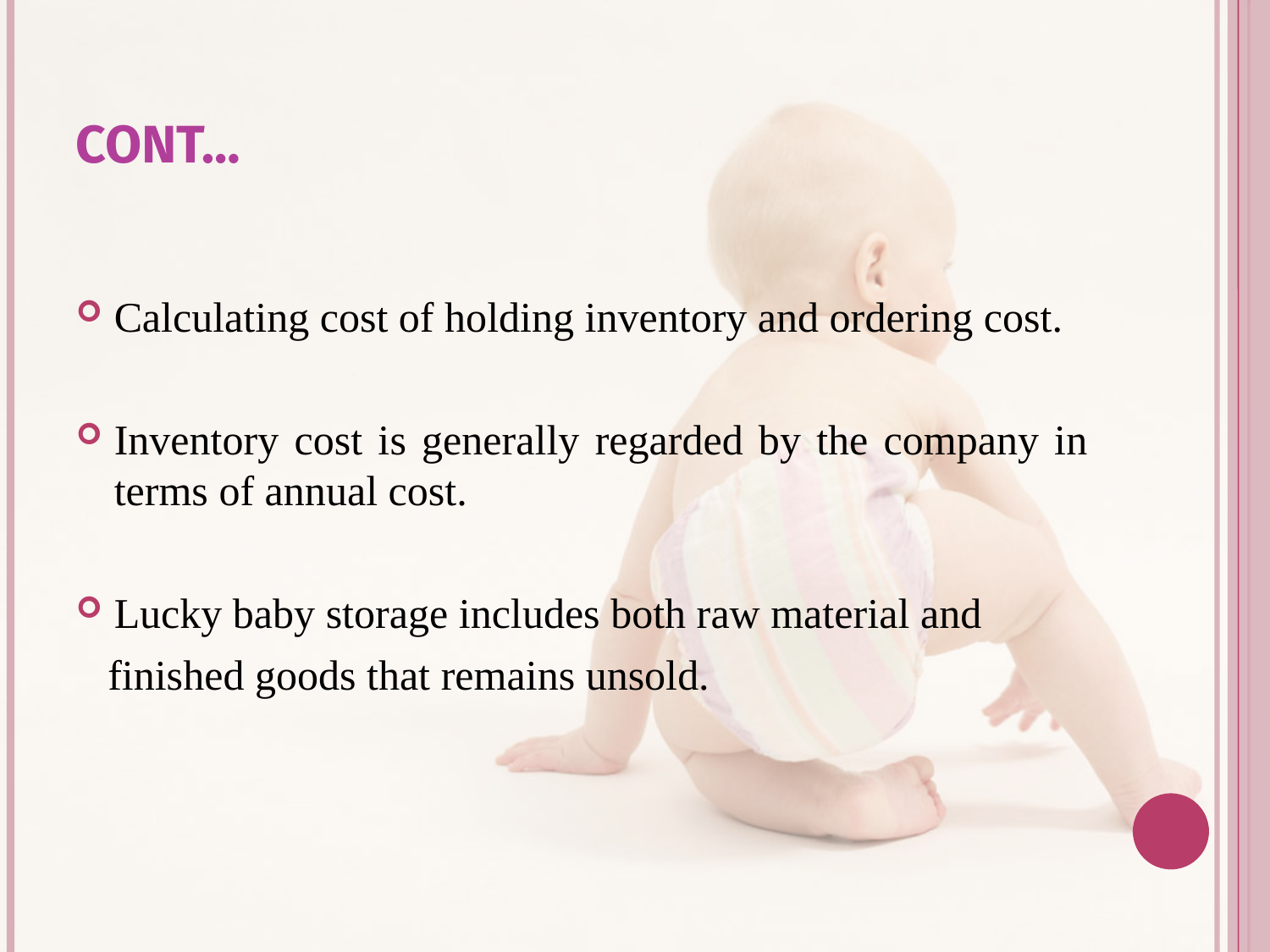

# Cont…

Calculating cost of holding inventory and ordering cost.

Inventory cost is generally regarded by the company in terms of annual cost.

Lucky baby storage includes both raw material and
   finished goods that remains unsold.